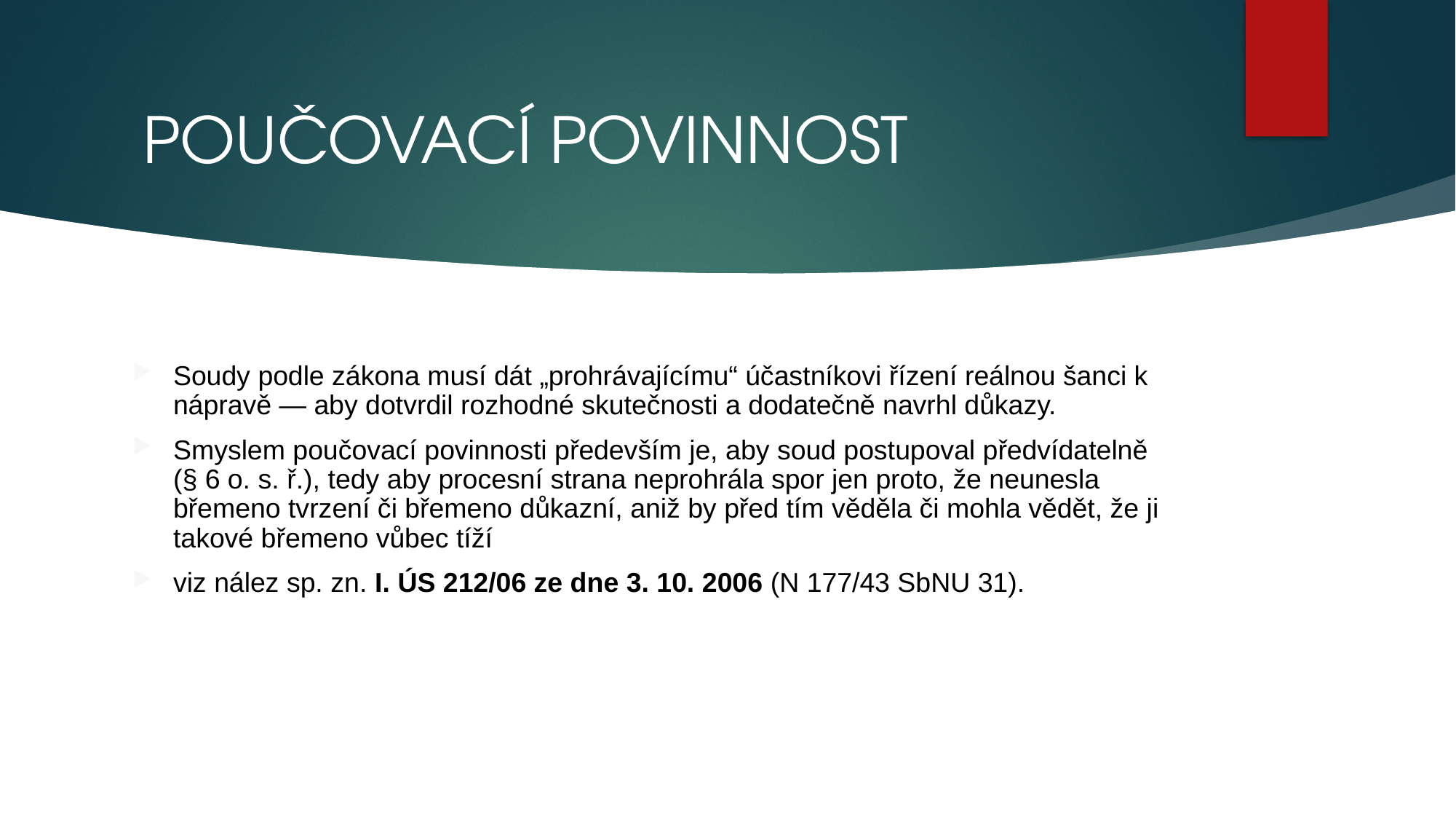

# POUČOVACÍ POVINNOST

Soudy podle zákona musí dát „prohrávajícímu“ účastníkovi řízení reálnou šanci k nápravě — aby dotvrdil rozhodné skutečnosti a dodatečně navrhl důkazy.
Smyslem poučovací povinnosti především je, aby soud postupoval předvídatelně (§ 6 o. s. ř.), tedy aby procesní strana neprohrála spor jen proto, že neunesla břemeno tvrzení či břemeno důkazní, aniž by před tím věděla či mohla vědět, že ji takové břemeno vůbec tíží
viz nález sp. zn. I. ÚS 212/06 ze dne 3. 10. 2006 (N 177/43 SbNU 31).